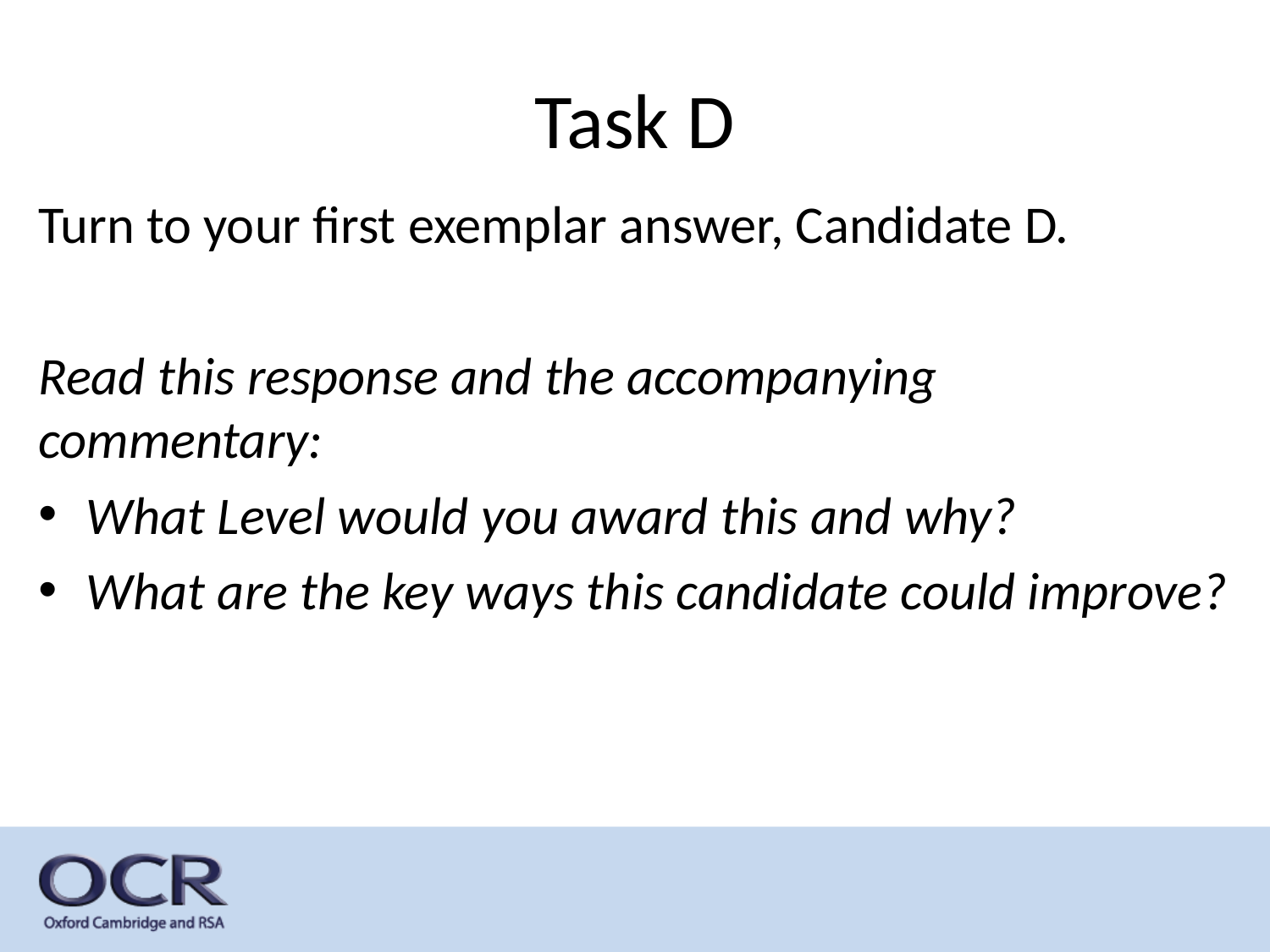

# Task D
Turn to your first exemplar answer, Candidate D.

Read this response and the accompanying commentary:
What Level would you award this and why?
What are the key ways this candidate could improve?